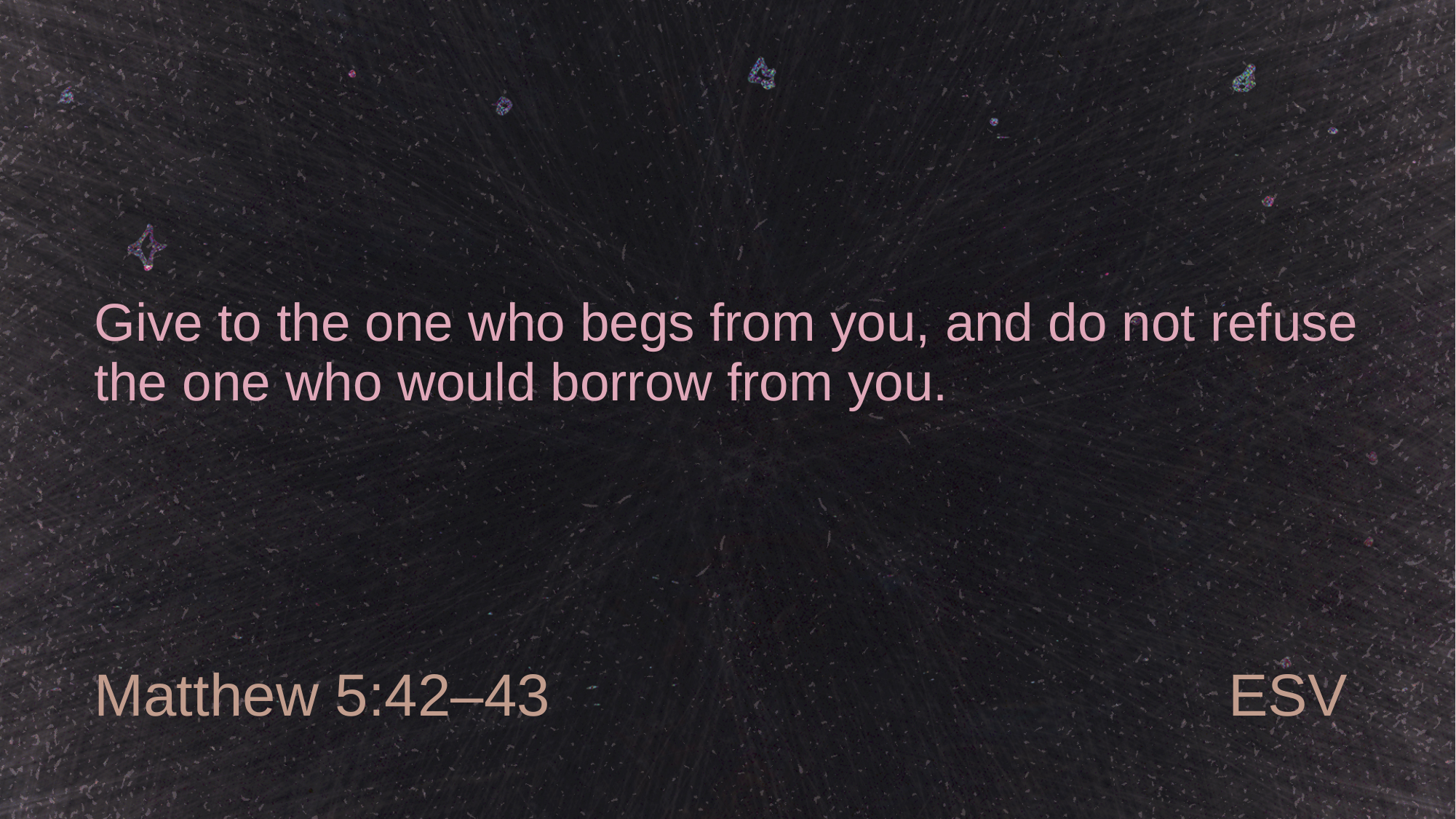

# Give to the one who begs from you, and do not refuse the one who would borrow from you.
Matthew 5:42–43
ESV